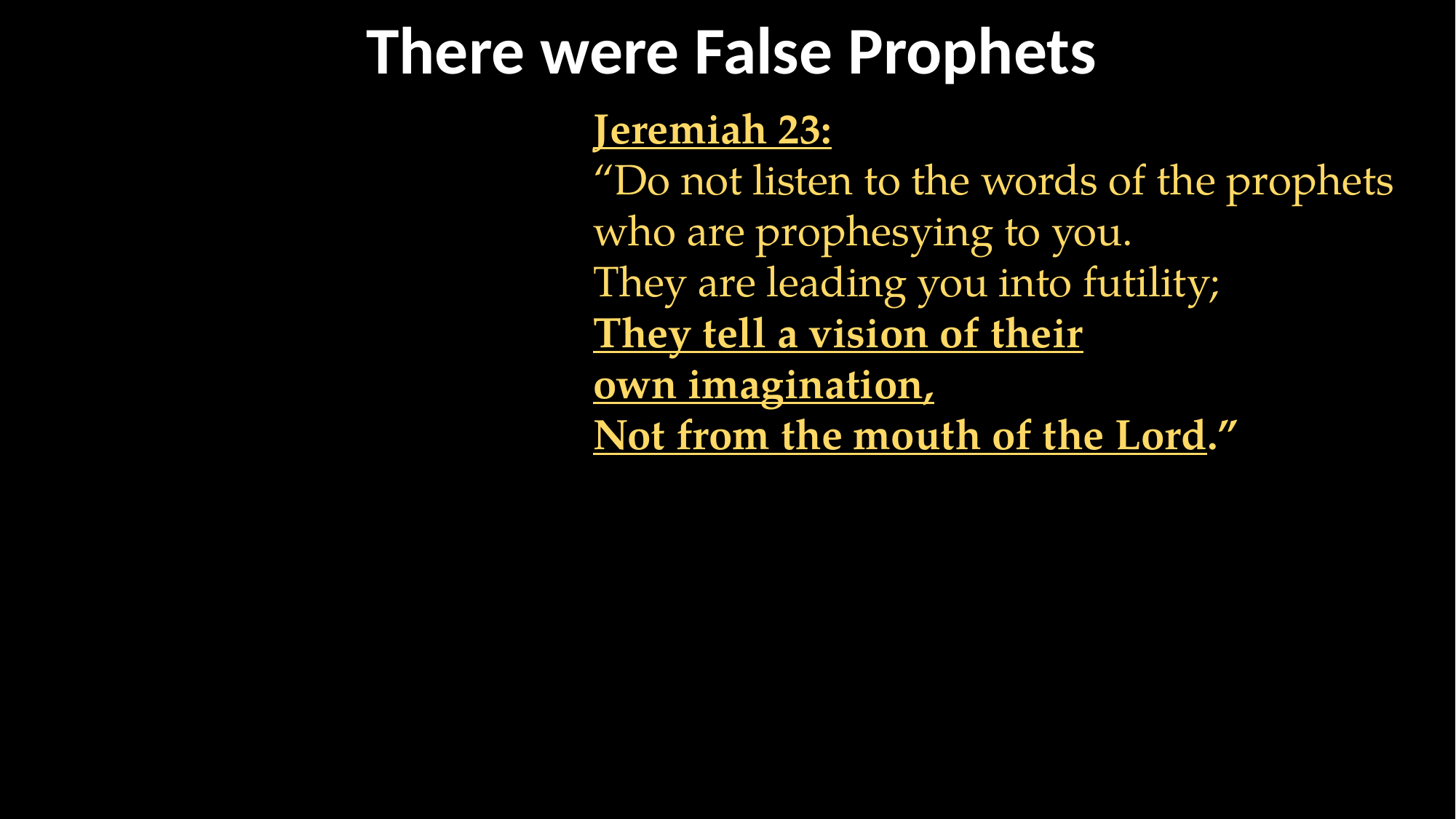

There were False Prophets
Jeremiah 23:
“Do not listen to the words of the prophets who are prophesying to you.
They are leading you into futility;
They tell a vision of their own imagination,
Not from the mouth of the Lord.”.”